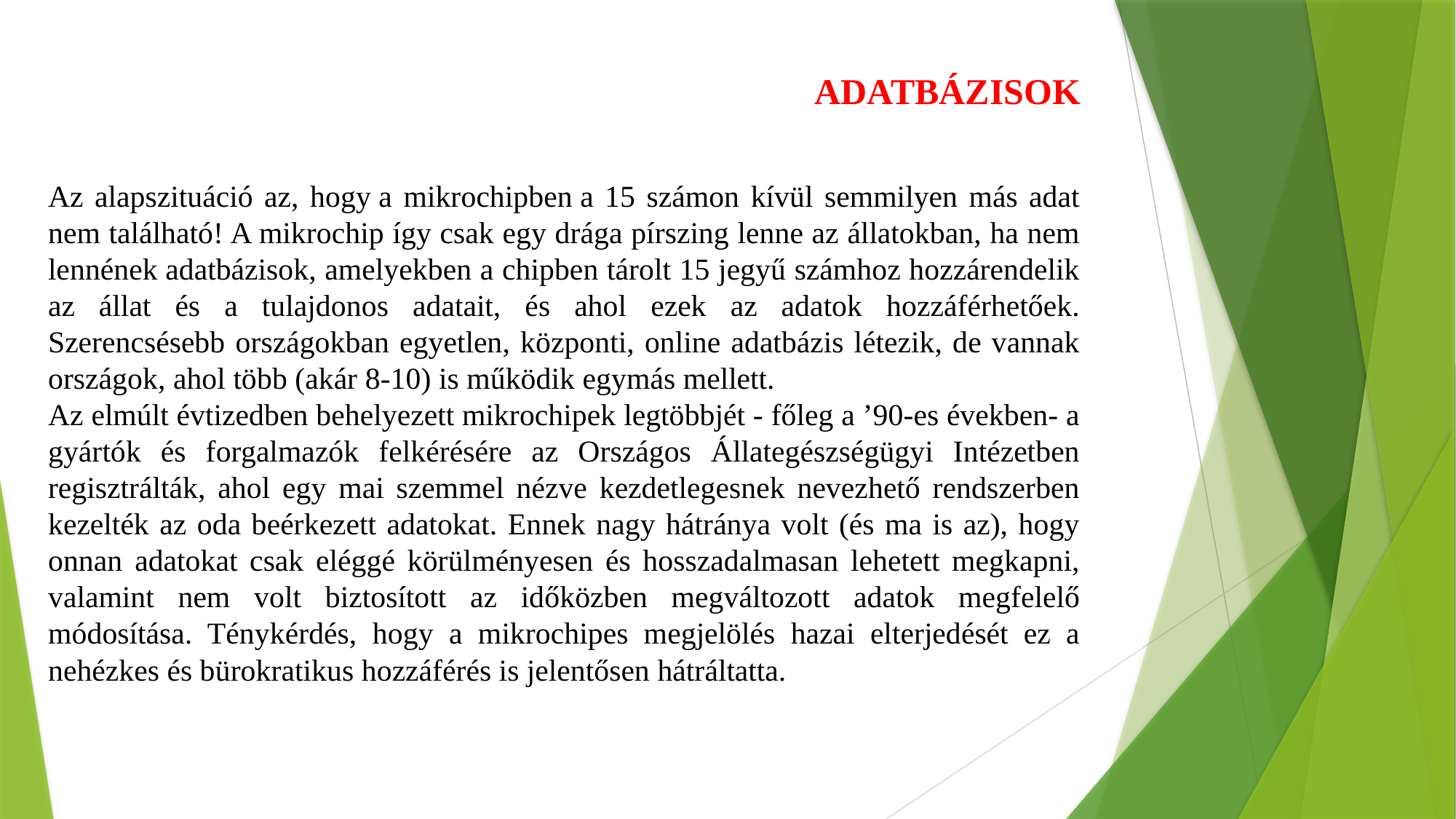

ADATBÁZISOK

Az alapszituáció az, hogy a mikrochipben a 15 számon kívül semmilyen más adat nem található! A mikrochip így csak egy drága pírszing lenne az állatokban, ha nem lennének adatbázisok, amelyekben a chipben tárolt 15 jegyű számhoz hozzárendelik az állat és a tulajdonos adatait, és ahol ezek az adatok hozzáférhetőek. Szerencsésebb országokban egyetlen, központi, online adatbázis létezik, de vannak országok, ahol több (akár 8-10) is működik egymás mellett.
Az elmúlt évtizedben behelyezett mikrochipek legtöbbjét - főleg a ’90-es években- a gyártók és forgalmazók felkérésére az Országos Állategészségügyi Intézetben regisztrálták, ahol egy mai szemmel nézve kezdetlegesnek nevezhető rendszerben kezelték az oda beérkezett adatokat. Ennek nagy hátránya volt (és ma is az), hogy onnan adatokat csak eléggé körülményesen és hosszadalmasan lehetett megkapni, valamint nem volt biztosított az időközben megváltozott adatok megfelelő módosítása. Ténykérdés, hogy a mikrochipes megjelölés hazai elterjedését ez a nehézkes és bürokratikus hozzáférés is jelentősen hátráltatta.